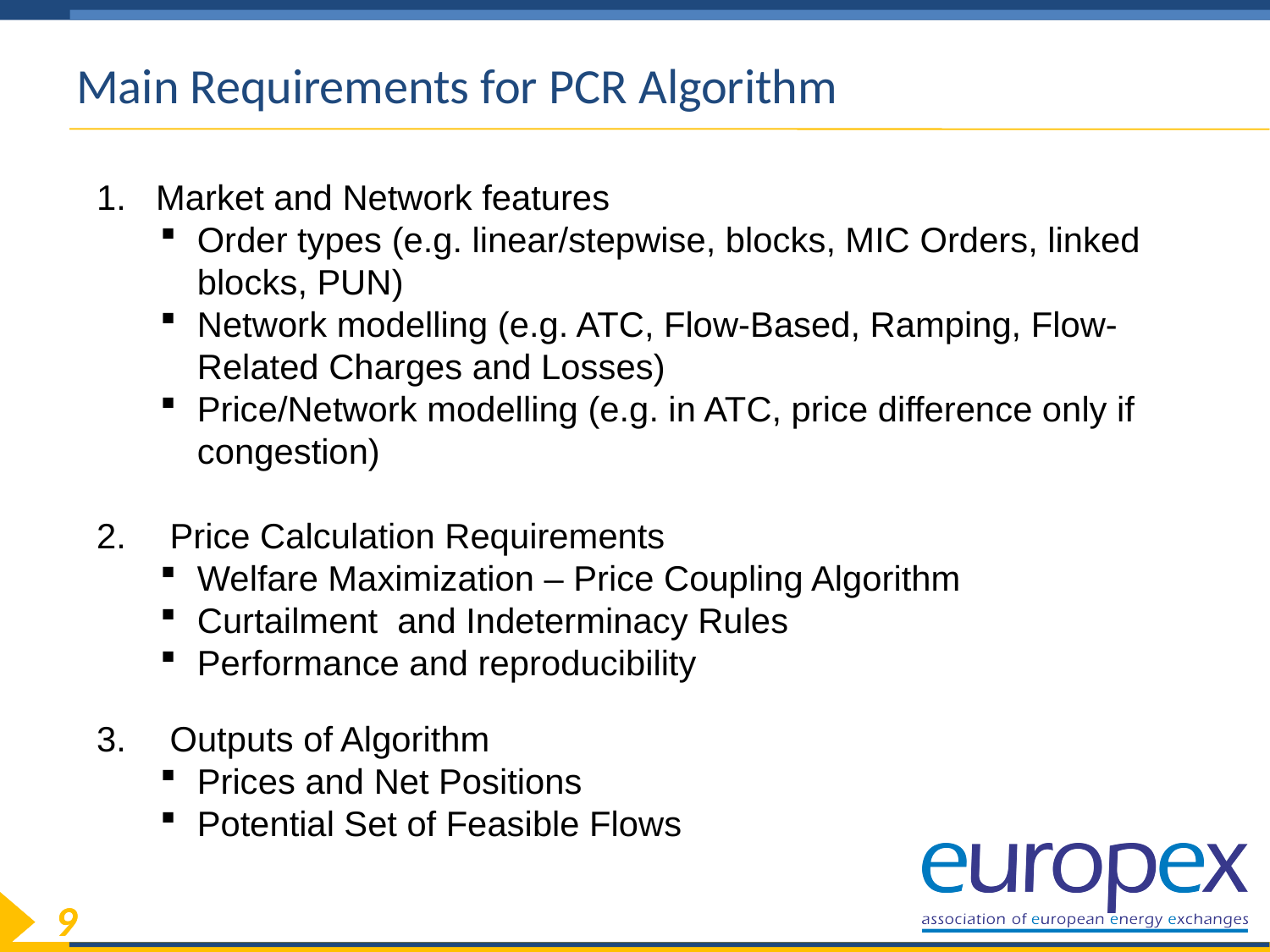

# Main Requirements for PCR Algorithm

 Market and Network features
Order types (e.g. linear/stepwise, blocks, MIC Orders, linked blocks, PUN)
Network modelling (e.g. ATC, Flow-Based, Ramping, Flow-Related Charges and Losses)
Price/Network modelling (e.g. in ATC, price difference only if congestion)

 Price Calculation Requirements
Welfare Maximization – Price Coupling Algorithm
Curtailment  and Indeterminacy Rules
Performance and reproducibility

 Outputs of Algorithm
Prices and Net Positions
Potential Set of Feasible Flows